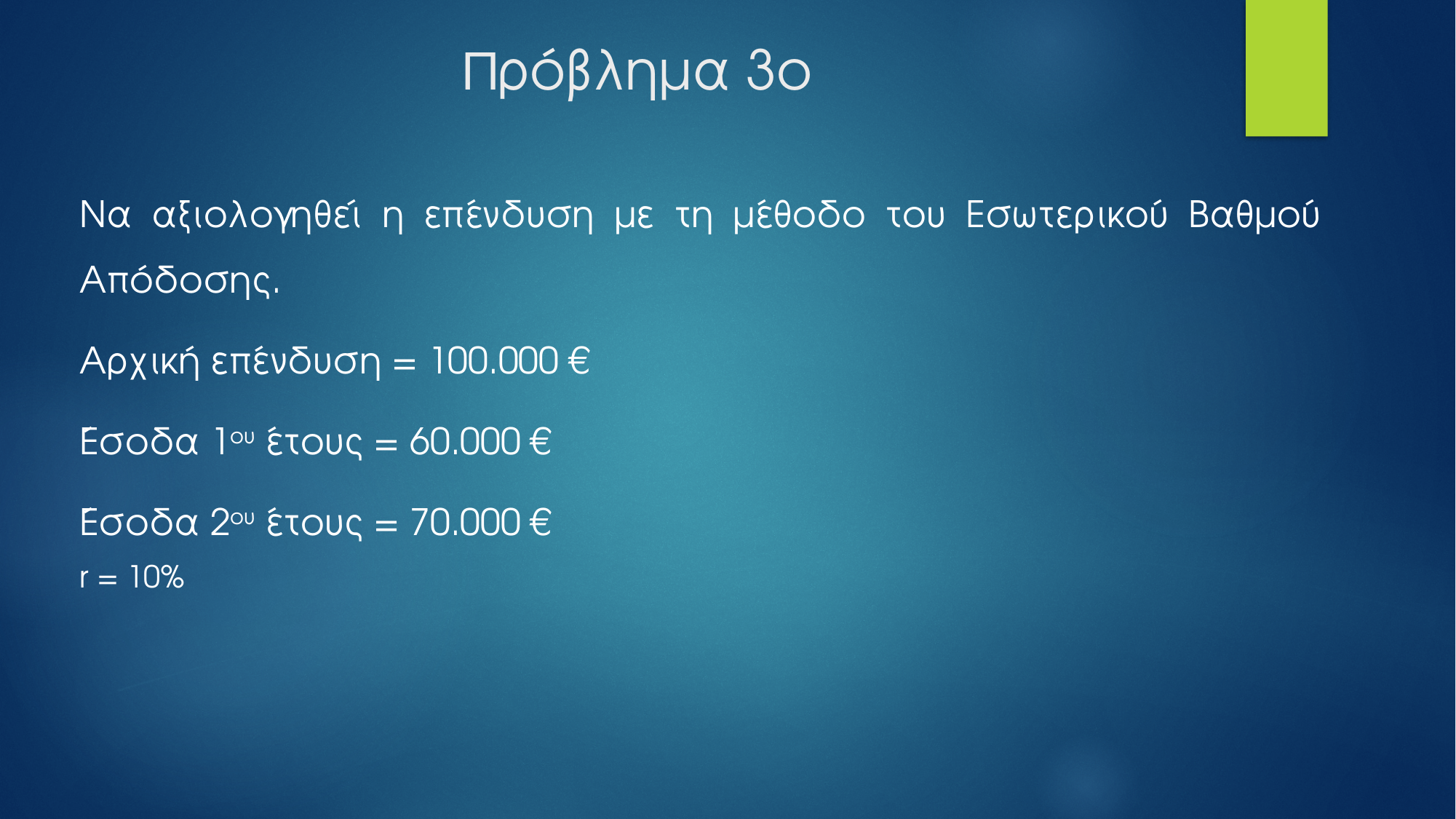

# Πρόβλημα 3ο
Να αξιολογηθεί η επένδυση με τη μέθοδο του Εσωτερικού Βαθμού Απόδοσης.
Αρχική επένδυση = 100.000 €
Έσοδα 1ου έτους = 60.000 €
Έσοδα 2ου έτους = 70.000 €
r = 10%